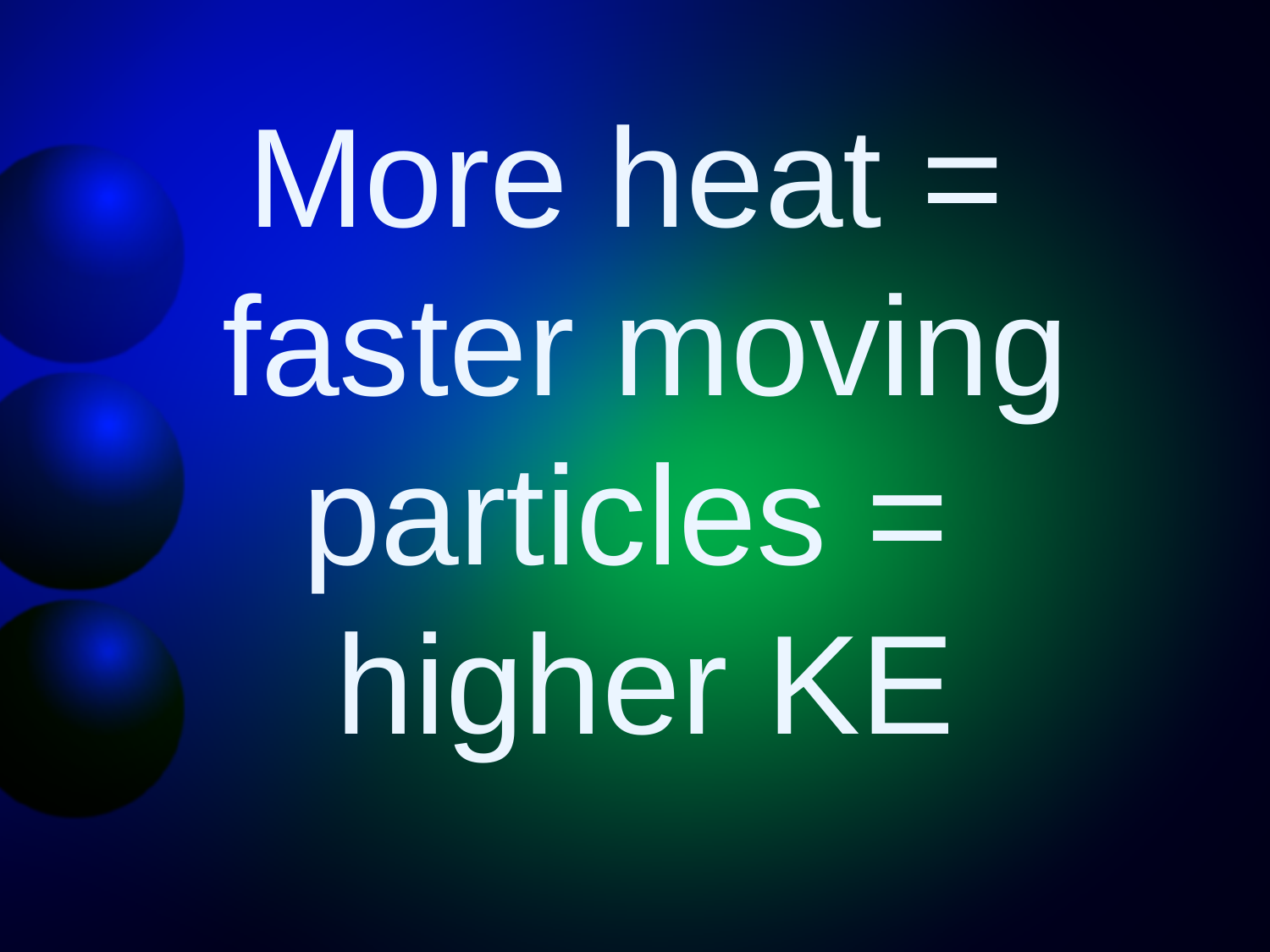

More heat =
faster moving particles =
higher KE